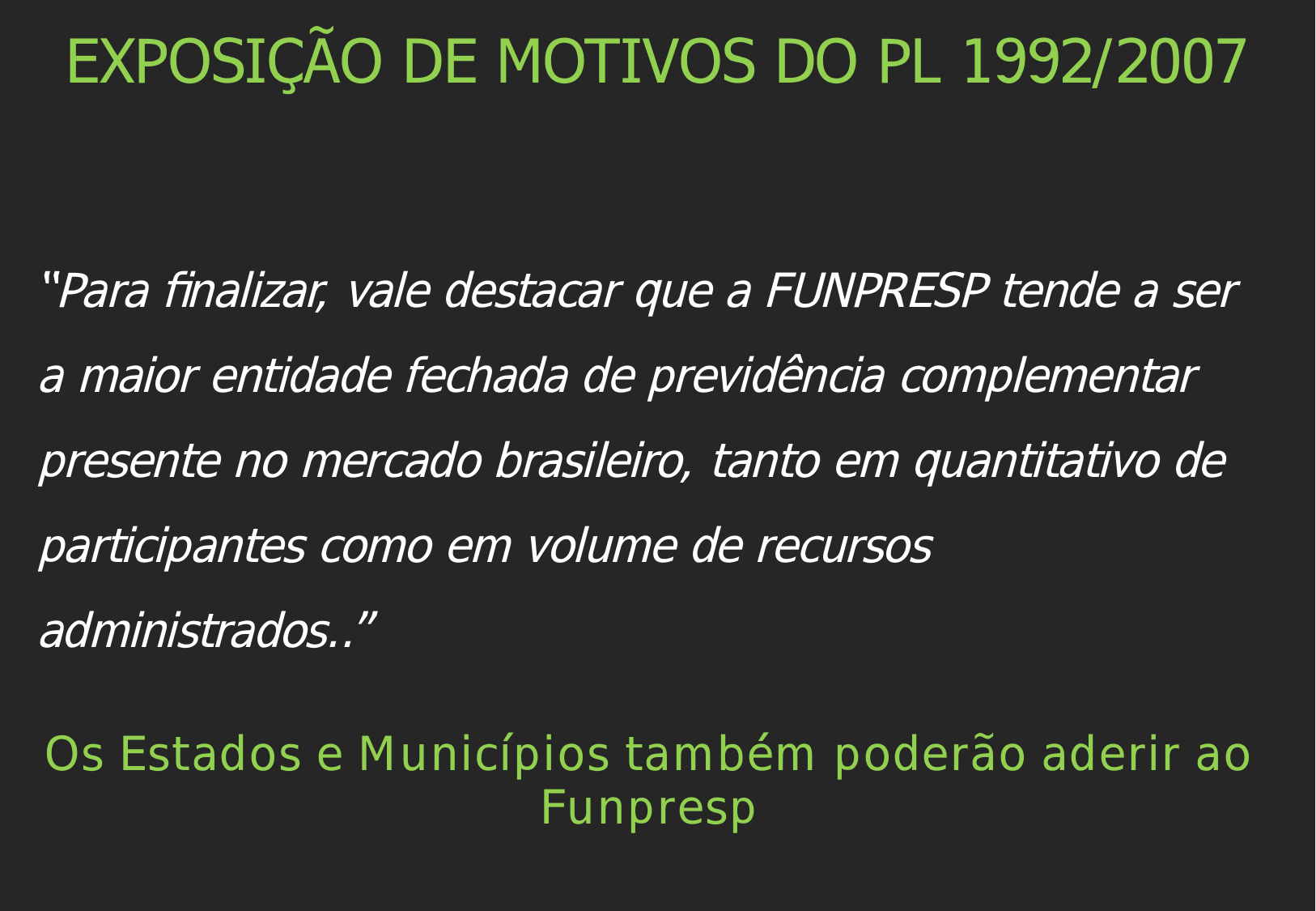

EXPOSIÇÃO DE MOTIVOS DO PL 1992/2007

“Para finalizar, vale destacar que a FUNPRESP tende a ser a maior entidade fechada de previdência complementar presente no mercado brasileiro, tanto em quantitativo de participantes como em volume de recursos administrados..”

Os Estados e Municípios também poderão aderir ao Funpresp